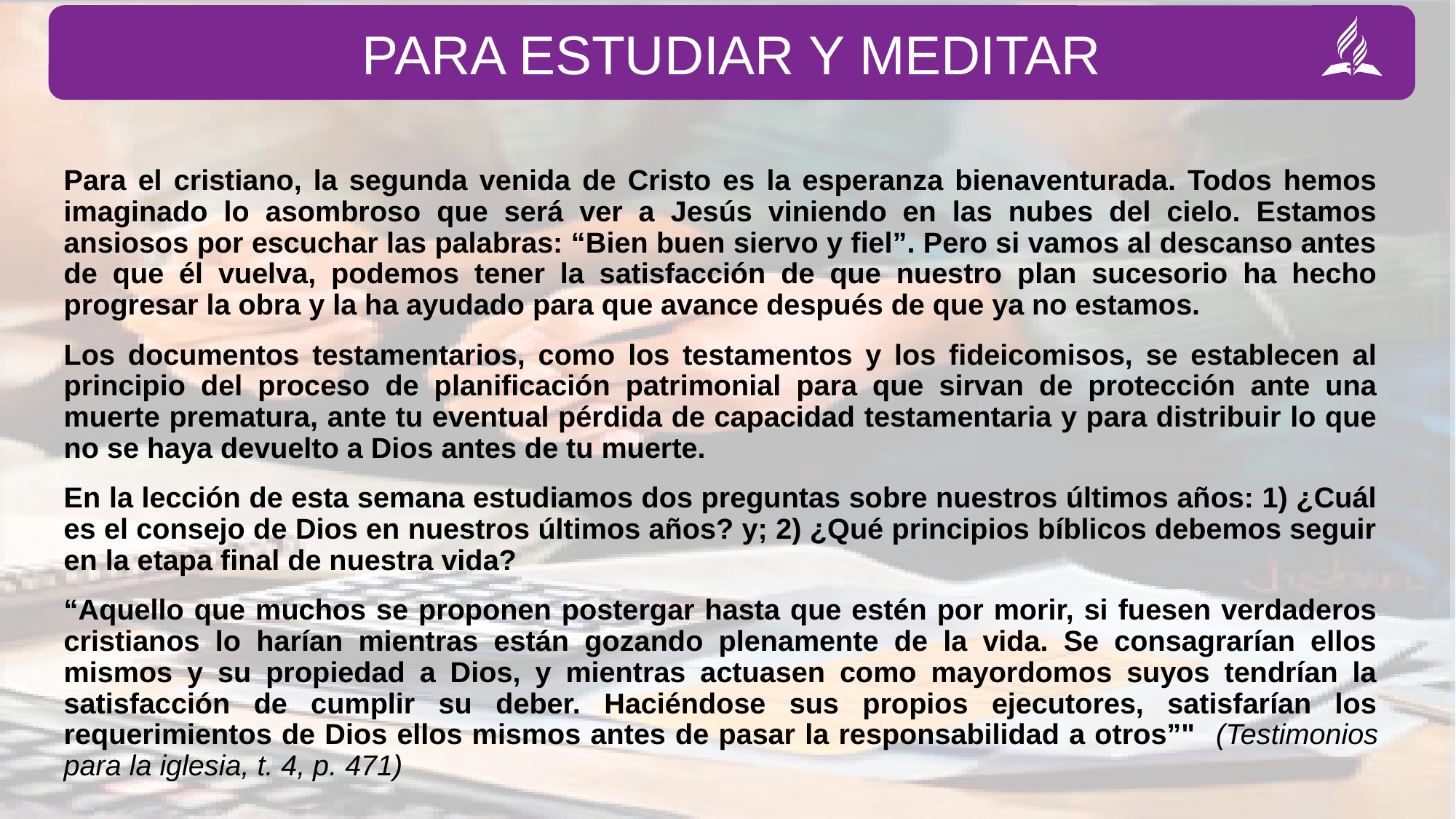

Para el cristiano, la segunda venida de Cristo es la esperanza bienaventurada. Todos hemos imaginado lo asombroso que será ver a Jesús viniendo en las nubes del cielo. Estamos ansiosos por escuchar las palabras: “Bien buen siervo y fiel”. Pero si vamos al descanso antes de que él vuelva, podemos tener la satisfacción de que nuestro plan sucesorio ha hecho progresar la obra y la ha ayudado para que avance después de que ya no estamos.
Los documentos testamentarios, como los testamentos y los fideicomisos, se establecen al principio del proceso de planificación patrimonial para que sirvan de protección ante una muerte prematura, ante tu eventual pérdida de capacidad testamentaria y para distribuir lo que no se haya devuelto a Dios antes de tu muerte.
En la lección de esta semana estudiamos dos preguntas sobre nuestros últimos años: 1) ¿Cuál es el consejo de Dios en nuestros últimos años? y; 2) ¿Qué principios bíblicos debemos seguir en la etapa final de nuestra vida?
“Aquello que muchos se proponen postergar hasta que estén por morir, si fuesen verdaderos cristianos lo harían mientras están gozando plenamente de la vida. Se consagrarían ellos mismos y su propiedad a Dios, y mientras actuasen como mayordomos suyos tendrían la satisfacción de cumplir su deber. Haciéndose sus propios ejecutores, satisfarían los requerimientos de Dios ellos mismos antes de pasar la responsabilidad a otros”"  (Testimonios para la iglesia, t. 4, p. 471)